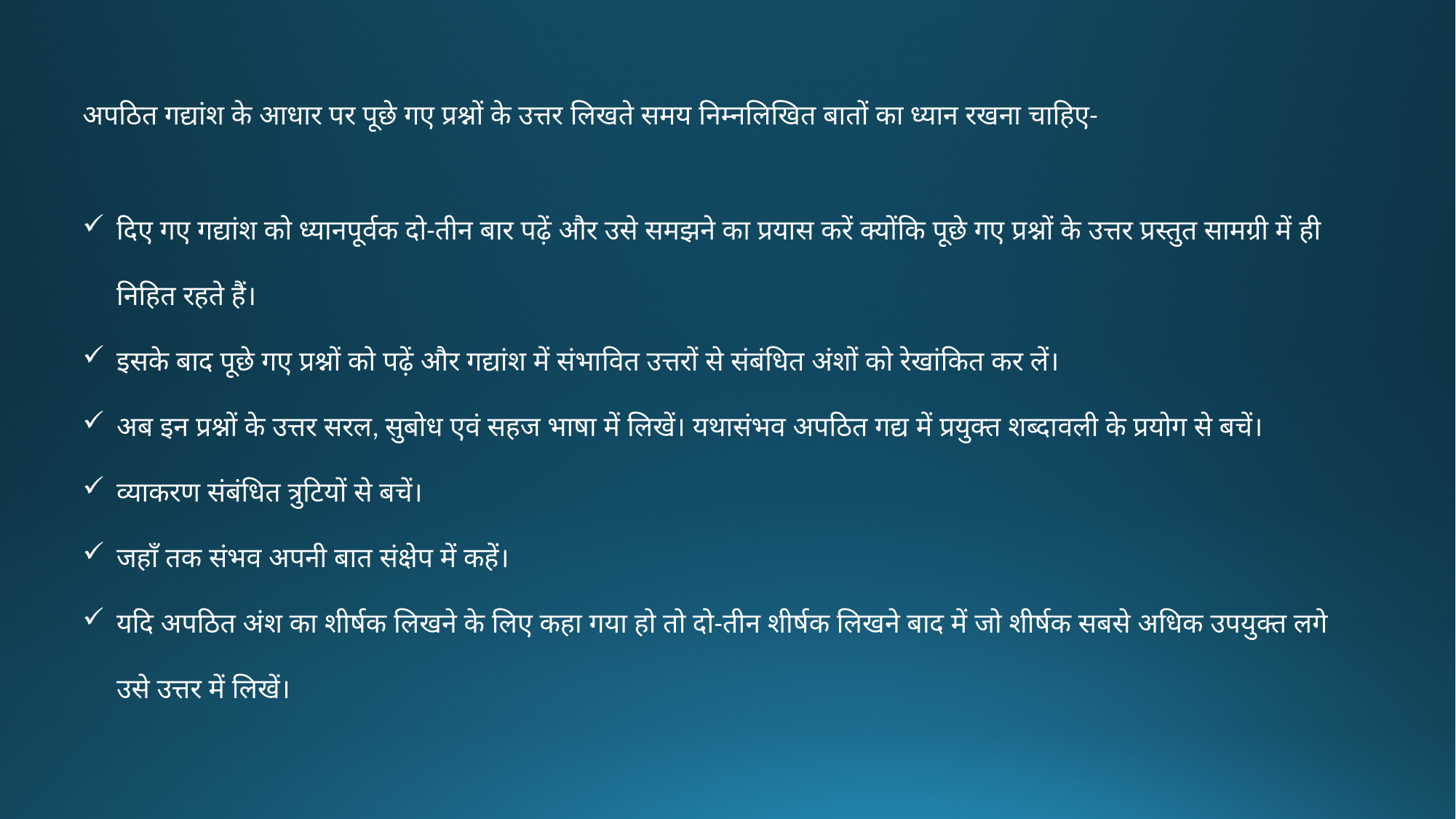

अपठित गद्यांश के आधार पर पूछे गए प्रश्नों के उत्तर लिखते समय निम्नलिखित बातों का ध्यान रखना चाहिए-

दिए गए गद्यांश को ध्यानपूर्वक दो-तीन बार पढ़ें और उसे समझने का प्रयास करें क्योंकि पूछे गए प्रश्नों के उत्तर प्रस्तुत सामग्री में ही निहित रहते हैं।
इसके बाद पूछे गए प्रश्नों को पढ़ें और गद्यांश में संभावित उत्तरों से संबंधित अंशों को रेखांकित कर लें।
अब इन प्रश्नों के उत्तर सरल, सुबोध एवं सहज भाषा में लिखें। यथासंभव अपठित गद्य में प्रयुक्त शब्दावली के प्रयोग से बचें।
व्याकरण संबंधित त्रुटियों से बचें।
जहाँ तक संभव अपनी बात संक्षेप में कहें।
यदि अपठित अंश का शीर्षक लिखने के लिए कहा गया हो तो दो-तीन शीर्षक लिखने बाद में जो शीर्षक सबसे अधिक उपयुक्त लगे उसे उत्तर में लिखें।